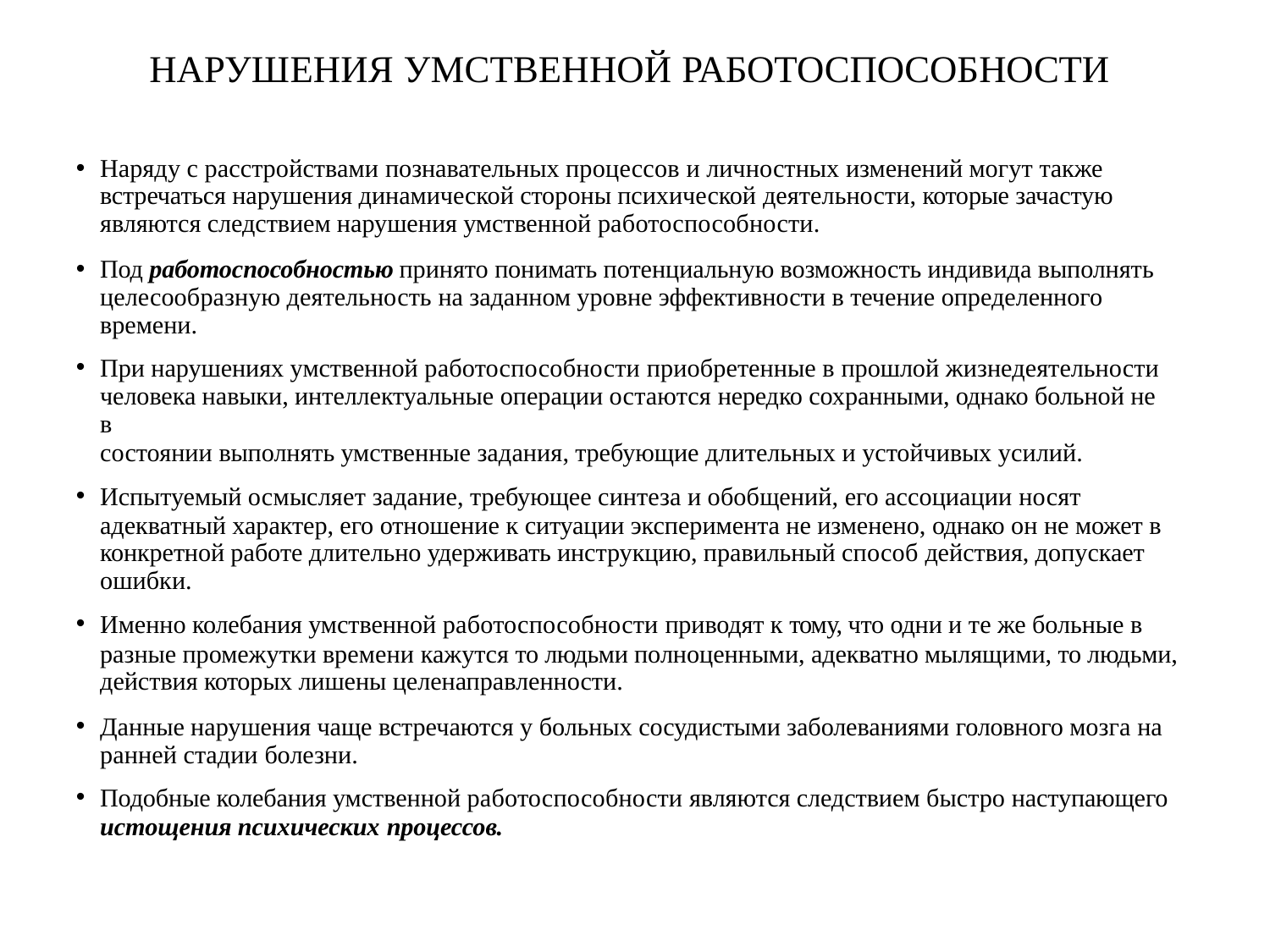

# НАРУШЕНИЯ УМСТВЕННОЙ РАБОТОСПОСОБНОСТИ
Наряду с расстройствами познавательных процессов и личностных изменений могут также  встречаться нарушения динамической стороны психической деятельности, которые зачастую  являются следствием нарушения умственной работоспособности.
Под работоспособностью принято понимать потенциальную возможность индивида выполнять  целесообразную деятельность на заданном уровне эффективности в течение определенного
времени.
При нарушениях умственной работоспособности приобретенные в прошлой жизнедеятельности
человека навыки, интеллектуальные операции остаются нередко сохранными, однако больной не в
состоянии выполнять умственные задания, требующие длительных и устойчивых усилий.
Испытуемый осмысляет задание, требующее синтеза и обобщений, его ассоциации носят
адекватный характер, его отношение к ситуации эксперимента не изменено, однако он не может в  конкретной работе длительно удерживать инструкцию, правильный способ действия, допускает  ошибки.
Именно колебания умственной работоспособности приводят к тому, что одни и те же больные в
разные промежутки времени кажутся то людьми полноценными, адекватно мылящими, то людьми,  действия которых лишены целенаправленности.
Данные нарушения чаще встречаются у больных сосудистыми заболеваниями головного мозга на  ранней стадии болезни.
Подобные колебания умственной работоспособности являются следствием быстро наступающего
истощения психических процессов.